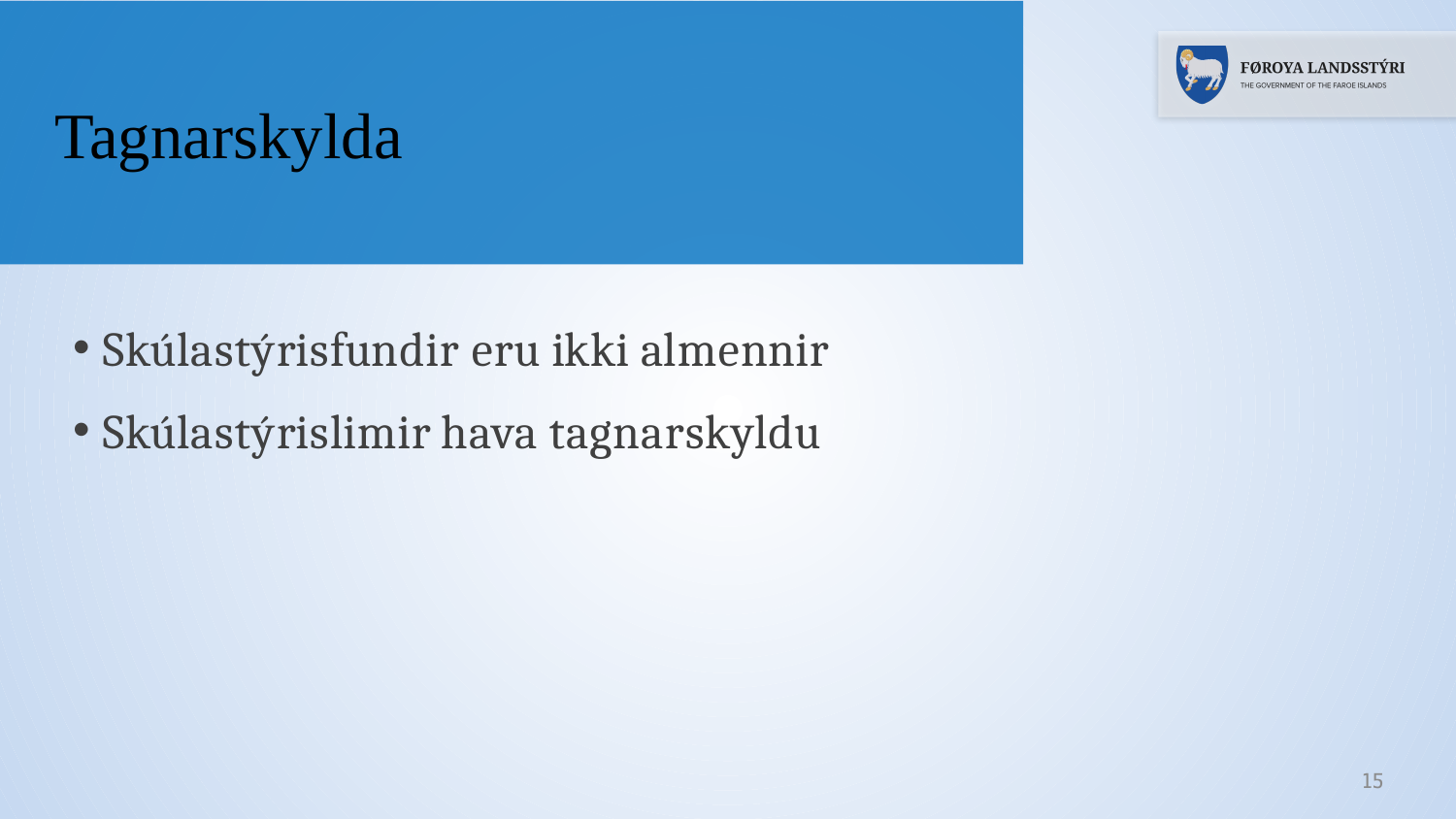

Tagnarskylda
Skúlastýrisfundir eru ikki almennir
Skúlastýrislimir hava tagnarskyldu
15